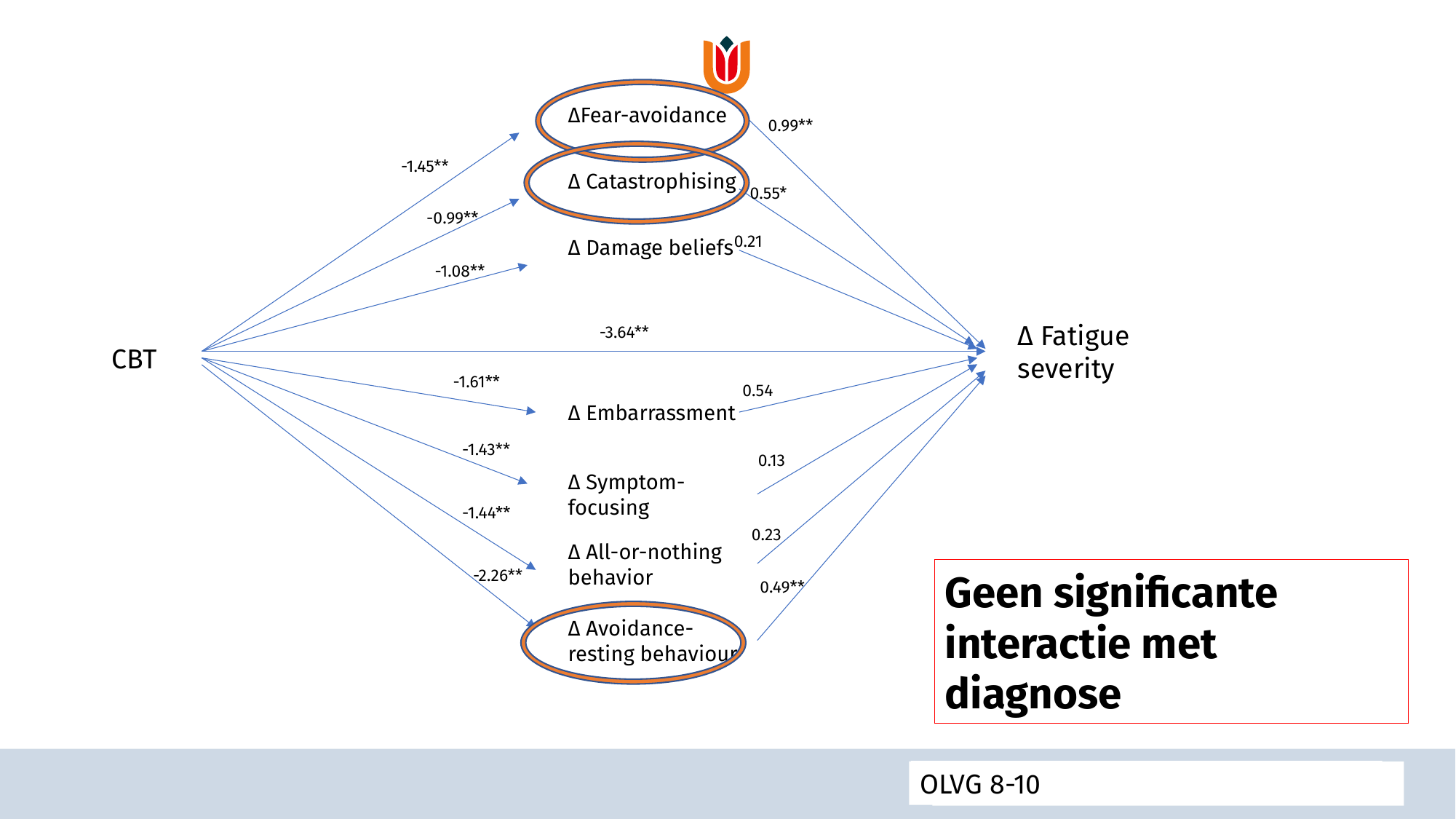

∆Fear-avoidance
0.99**
-1.45**
∆ Catastrophising
0.55*
-0.99**
0.21
∆ Damage beliefs
-1.08**
∆ Fatigue severity
-3.64**
CBT
-1.61**
0.54
∆ Embarrassment
-1.43**
0.13
∆ Symptom-focusing
-1.44**
0.23
∆ All-or-nothing behavior
-2.26**
0.49**
∆ Avoidance-resting behaviour

Geen significante interactie met diagnose

 REACH 21-09
OLVG 8-10